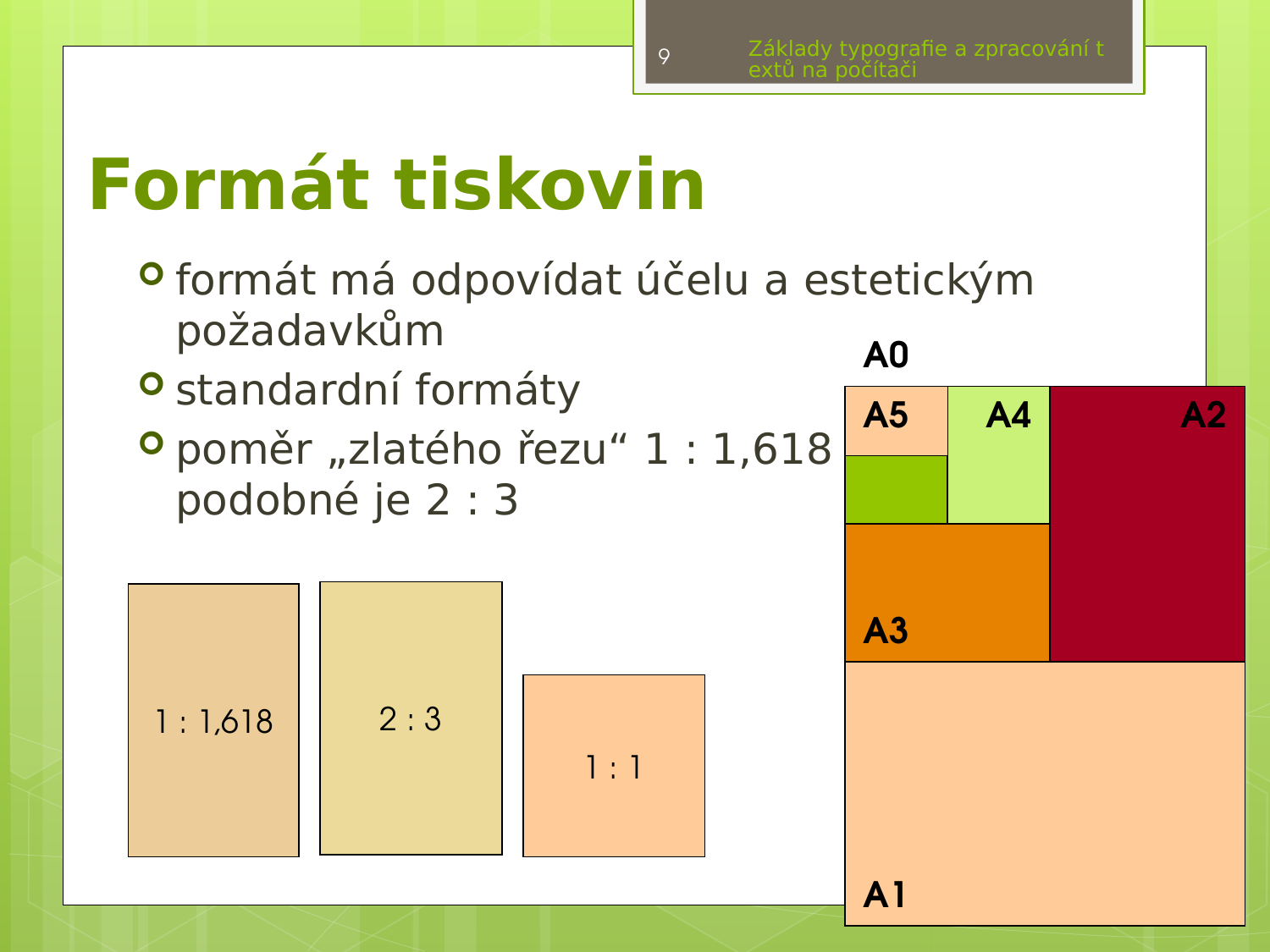

Základy typografie a zpracování textů na počítači
9
# Formát tiskovin
formát má odpovídat účelu a estetickým požadavkům
standardní formáty
poměr „zlatého řezu“ 1 : 1,618
podobné je 2 : 3

A0

A5
A4
A2
A3
A1

2 : 3
1 : 1,618
1 : 1